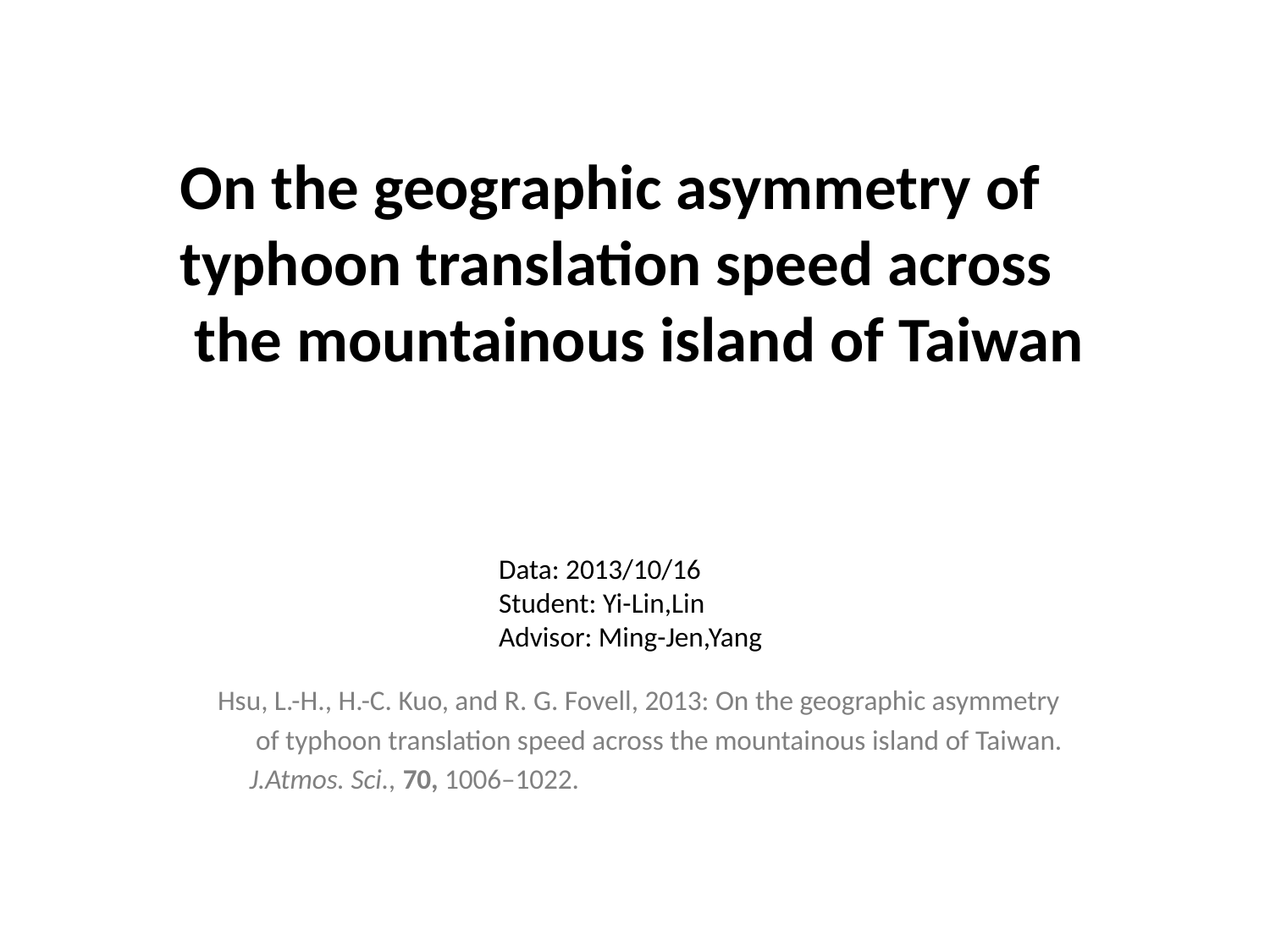

# On the geographic asymmetry of typhoon translation speed across the mountainous island of Taiwan
Data: 2013/10/16
Student: Yi-Lin,Lin
Advisor: Ming-Jen,Yang
Hsu, L.-H., H.-C. Kuo, and R. G. Fovell, 2013: On the geographic asymmetry
      of typhoon translation speed across the mountainous island of Taiwan.
     J.Atmos. Sci., 70, 1006–1022.